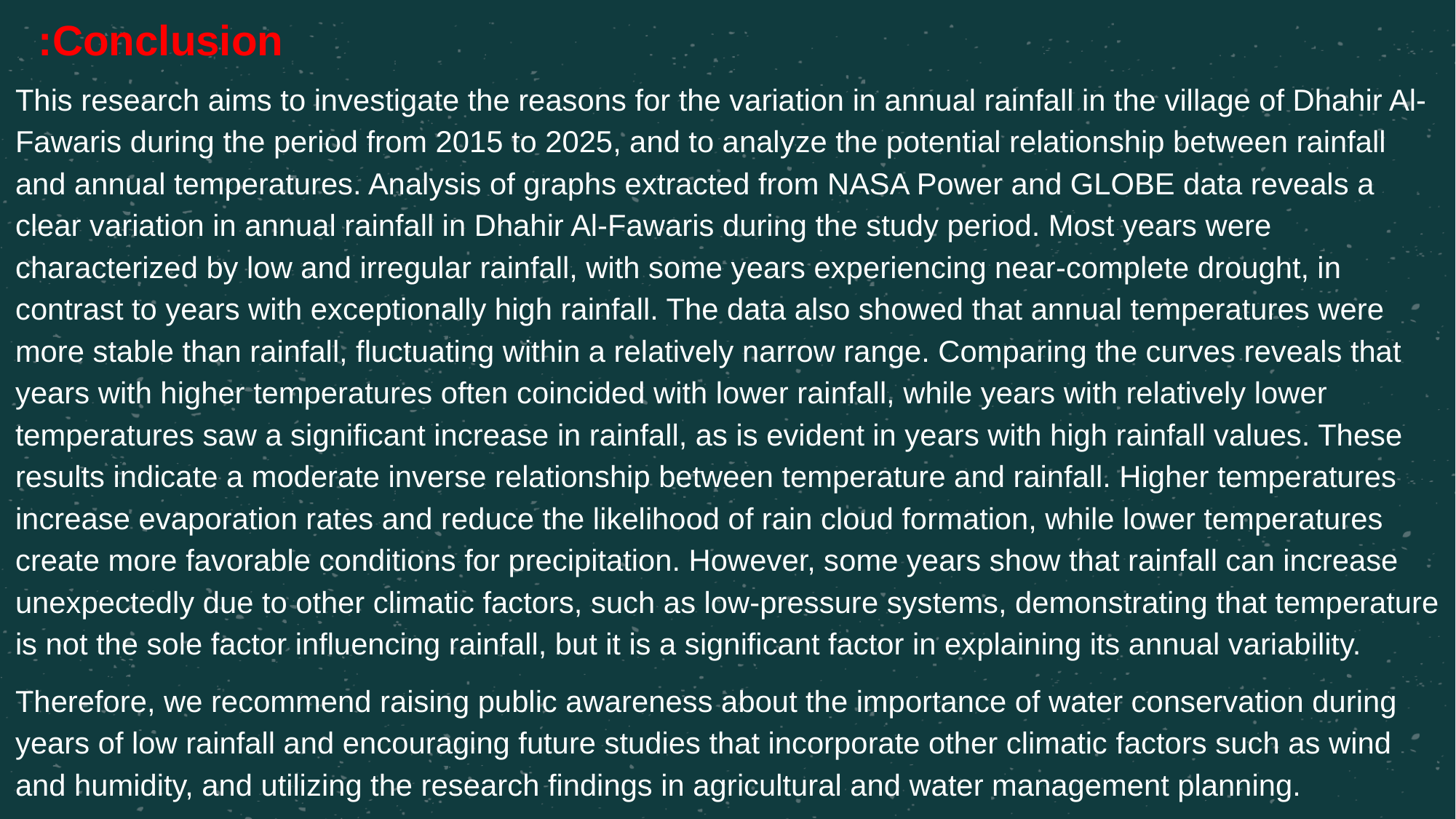

Conclusion:

This research aims to investigate the reasons for the variation in annual rainfall in the village of Dhahir Al-Fawaris during the period from 2015 to 2025, and to analyze the potential relationship between rainfall and annual temperatures. Analysis of graphs extracted from NASA Power and GLOBE data reveals a clear variation in annual rainfall in Dhahir Al-Fawaris during the study period. Most years were characterized by low and irregular rainfall, with some years experiencing near-complete drought, in contrast to years with exceptionally high rainfall. The data also showed that annual temperatures were more stable than rainfall, fluctuating within a relatively narrow range. Comparing the curves reveals that years with higher temperatures often coincided with lower rainfall, while years with relatively lower temperatures saw a significant increase in rainfall, as is evident in years with high rainfall values. These results indicate a moderate inverse relationship between temperature and rainfall. Higher temperatures increase evaporation rates and reduce the likelihood of rain cloud formation, while lower temperatures create more favorable conditions for precipitation. However, some years show that rainfall can increase unexpectedly due to other climatic factors, such as low-pressure systems, demonstrating that temperature is not the sole factor influencing rainfall, but it is a significant factor in explaining its annual variability.
Therefore, we recommend raising public awareness about the importance of water conservation during years of low rainfall and encouraging future studies that incorporate other climatic factors such as wind and humidity, and utilizing the research findings in agricultural and water management planning.